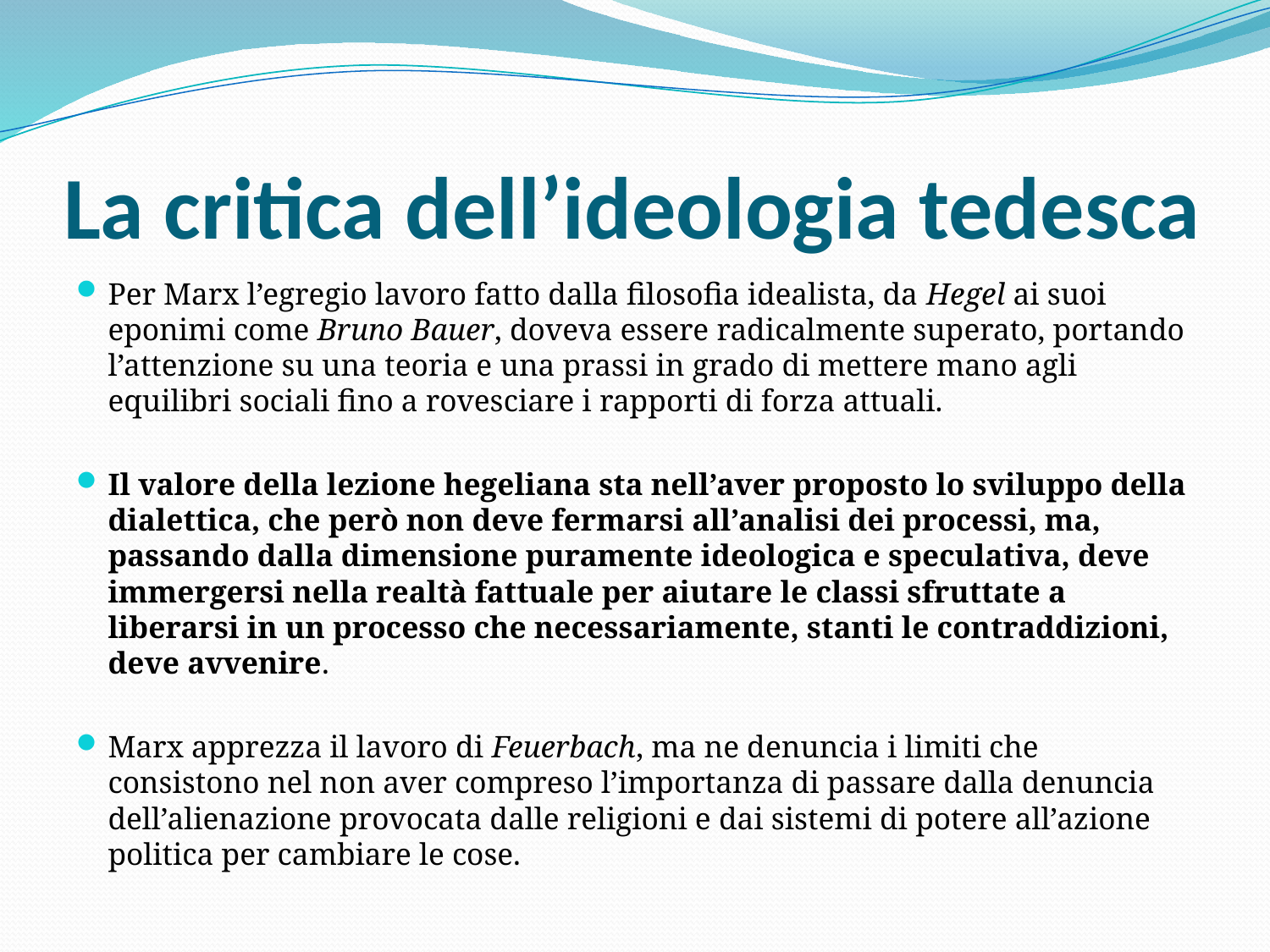

# La critica dell’ideologia tedesca
Per Marx l’egregio lavoro fatto dalla filosofia idealista, da Hegel ai suoi eponimi come Bruno Bauer, doveva essere radicalmente superato, portando l’attenzione su una teoria e una prassi in grado di mettere mano agli equilibri sociali fino a rovesciare i rapporti di forza attuali.

Il valore della lezione hegeliana sta nell’aver proposto lo sviluppo della dialettica, che però non deve fermarsi all’analisi dei processi, ma, passando dalla dimensione puramente ideologica e speculativa, deve immergersi nella realtà fattuale per aiutare le classi sfruttate a liberarsi in un processo che necessariamente, stanti le contraddizioni, deve avvenire.

Marx apprezza il lavoro di Feuerbach, ma ne denuncia i limiti che consistono nel non aver compreso l’importanza di passare dalla denuncia dell’alienazione provocata dalle religioni e dai sistemi di potere all’azione politica per cambiare le cose.